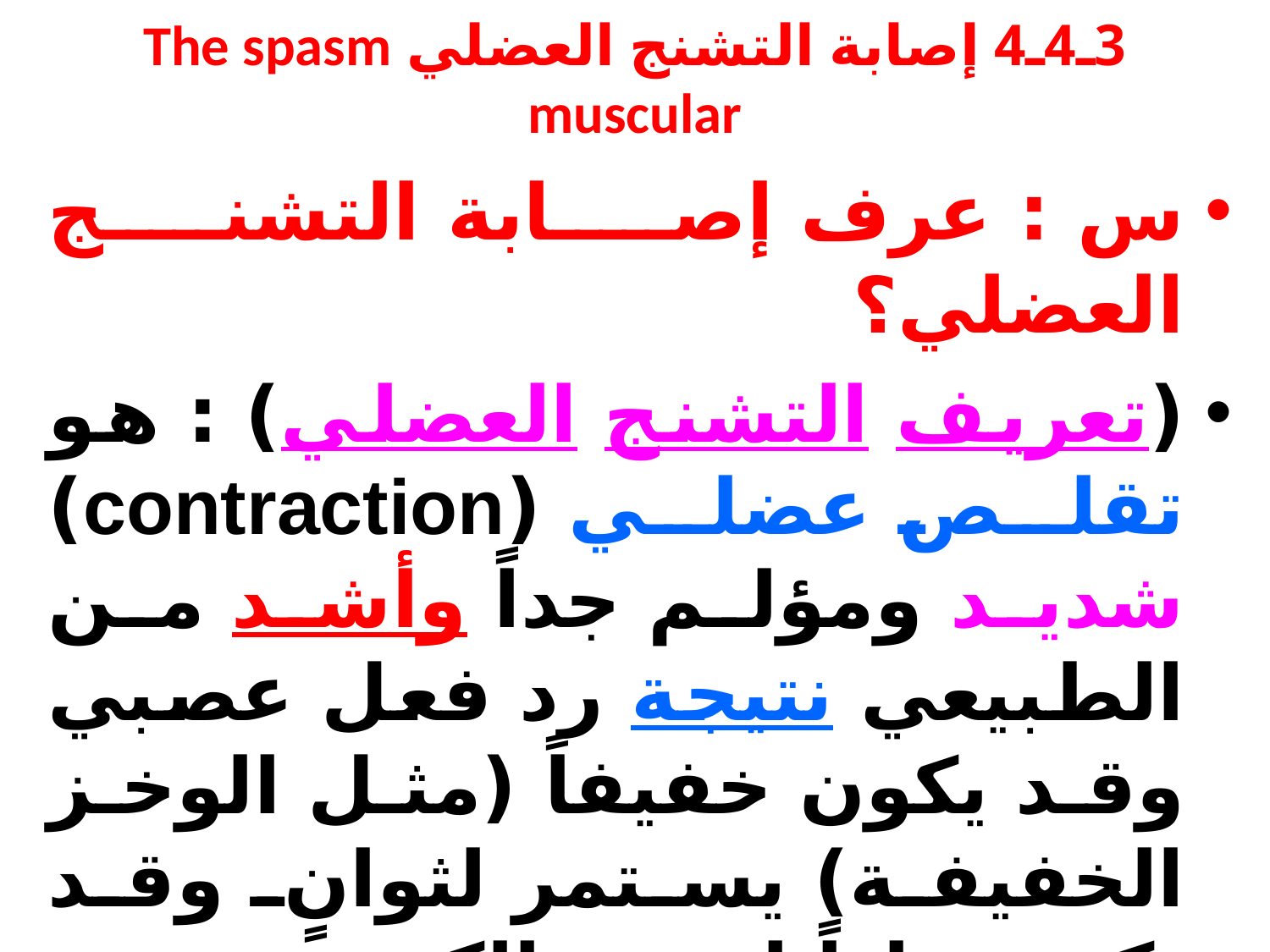

# 3ـ4ـ4 إصابة التشنج العضلي The spasm muscular
س : عرف إصابة التشنج العضلي؟
(تعريف التشنج العضلي) : هو تقلص عضلي (contraction) شديد ومؤلم جداً وأشد من الطبيعي نتيجة رد فعل عصبي وقد يكون خفيفاً (مثل الوخز الخفيفة) يستمر لثوانٍ وقد يكون حاداً لدرجة الكسر.
ويمكن أن يحدث حتى أثناء النوم لكنه يحدث عادة أثناء التمارين العنيفة.